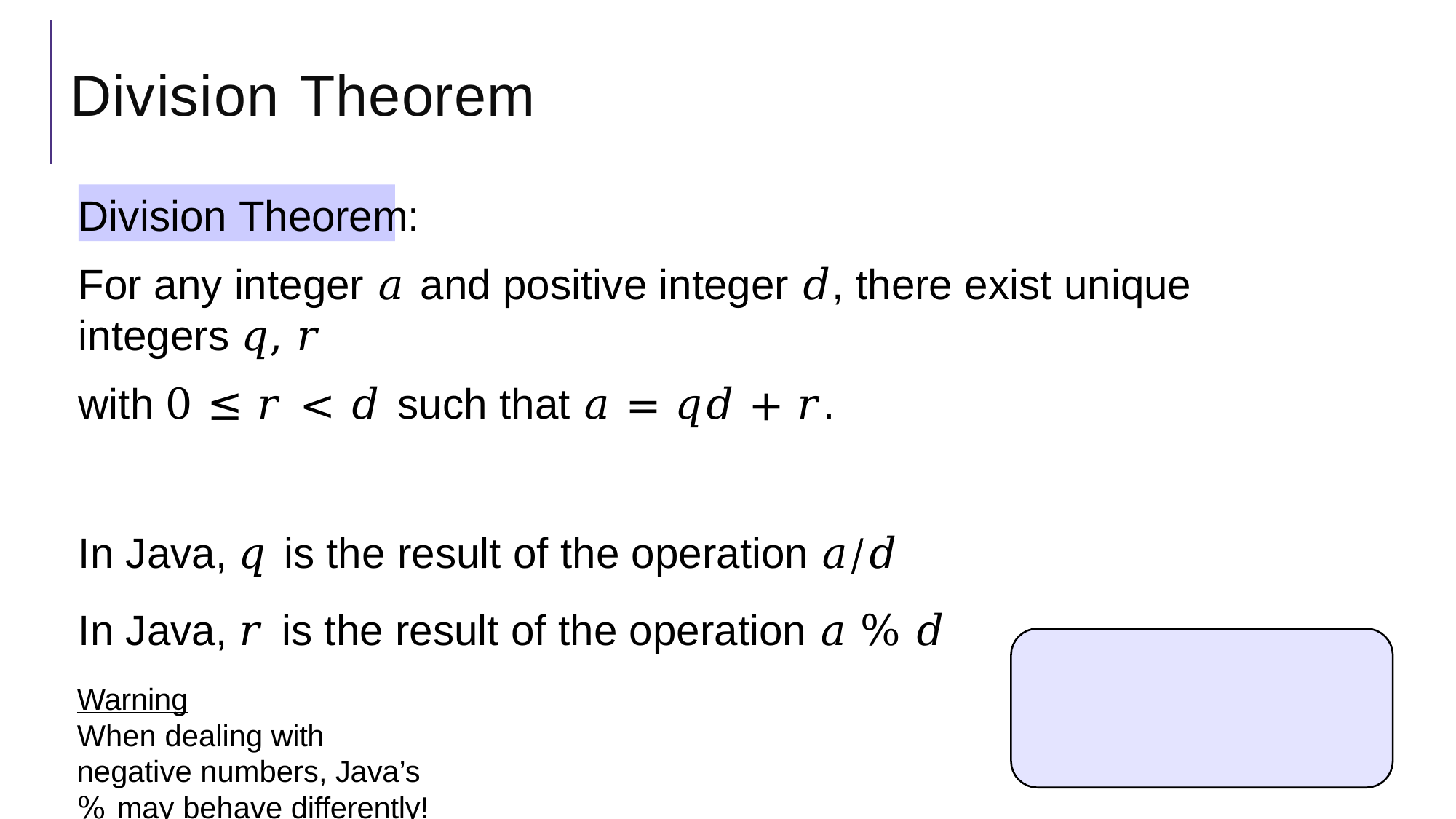

# Division Theorem
Division Theorem:
For any integer 𝑎 and positive integer 𝑑, there exist unique integers 𝑞, 𝑟
with 0 ≤ 𝑟 < 𝑑 such that 𝑎 = 𝑞𝑑 + 𝑟.

In Java, 𝑞 is the result of the operation 𝑎/𝑑
In Java, 𝑟 is the result of the operation 𝑎 % 𝑑
Warning
When dealing with
negative numbers, Java’s
% may behave differently!